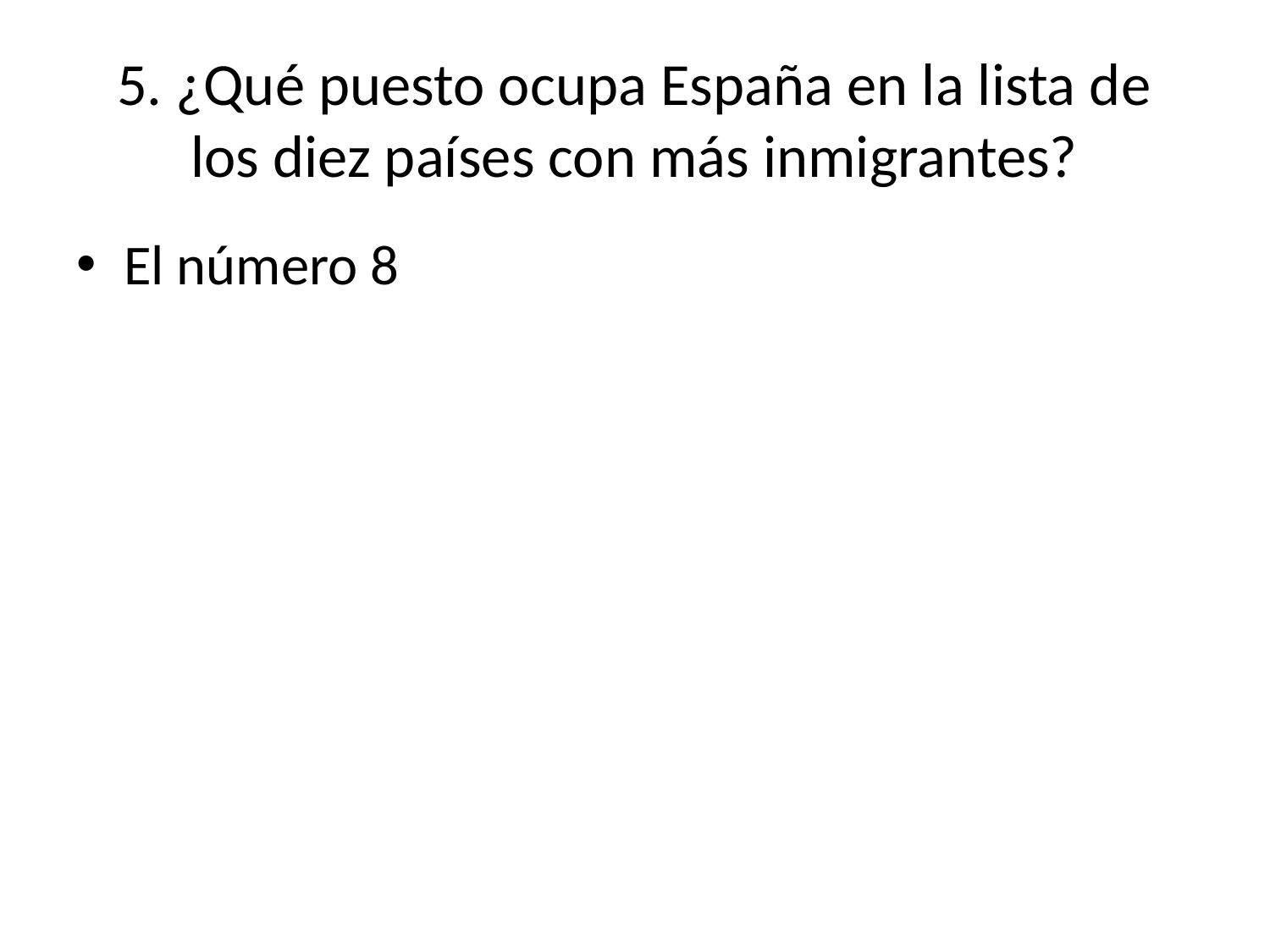

# 5. ¿Qué puesto ocupa España en la lista de los diez países con más inmigrantes?
El número 8